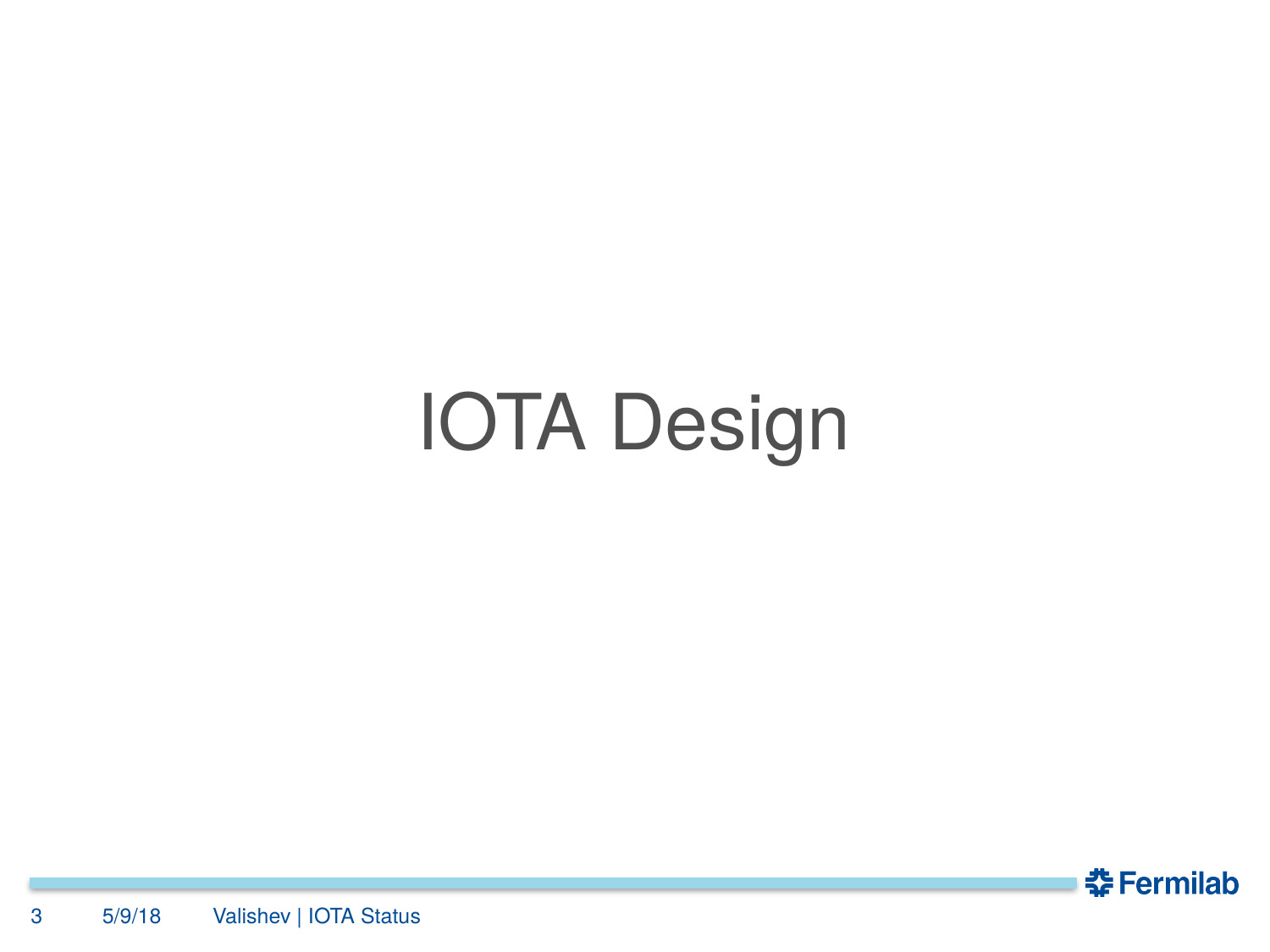

#
IOTA Design
3
5/9/18
Valishev | IOTA Status